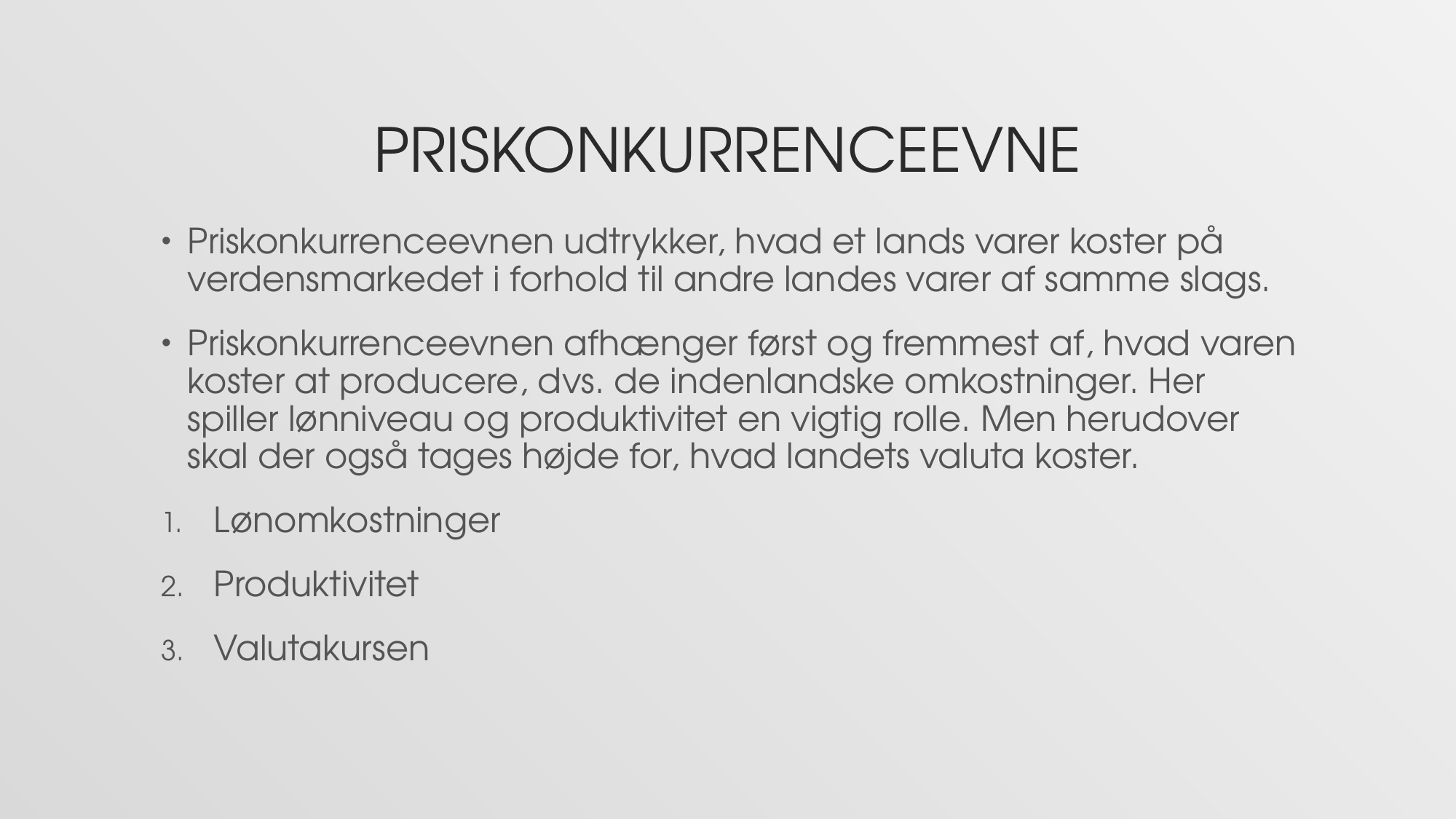

# Priskonkurrenceevne
Priskonkurrenceevnen udtrykker, hvad et lands varer koster på verdensmarkedet i forhold til andre landes varer af samme slags.
Priskonkurrenceevnen afhænger først og fremmest af, hvad varen koster at producere, dvs. de indenlandske omkostninger. Her spiller lønniveau og produktivitet en vigtig rolle. Men herudover skal der også tages højde for, hvad landets valuta koster.
Lønomkostninger
Produktivitet
Valutakursen